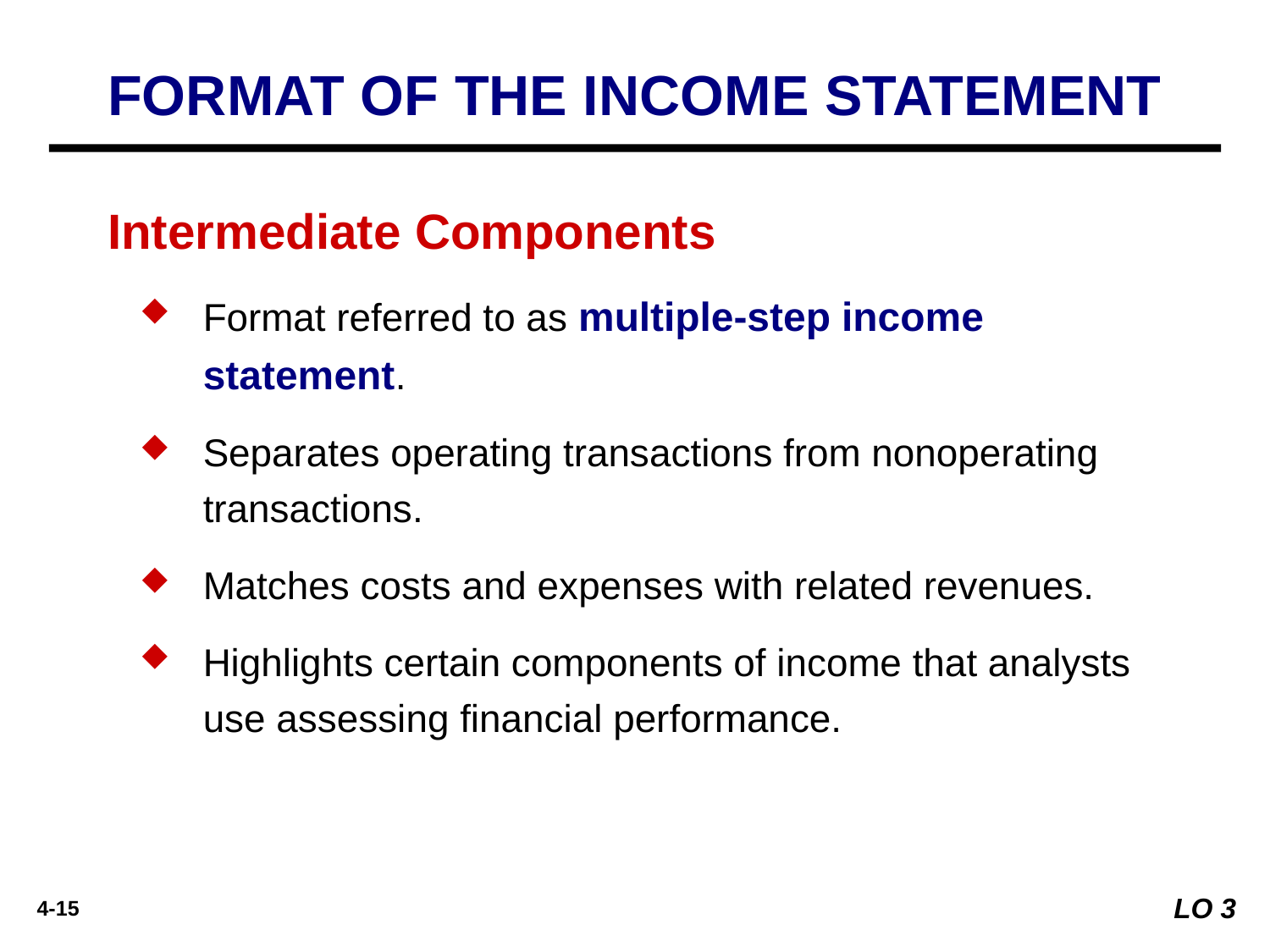

FORMAT OF THE INCOME STATEMENT

Intermediate Components
Format referred to as multiple-step income statement.
Separates operating transactions from nonoperating transactions.
Matches costs and expenses with related revenues.
Highlights certain components of income that analysts use assessing financial performance.
LO 3